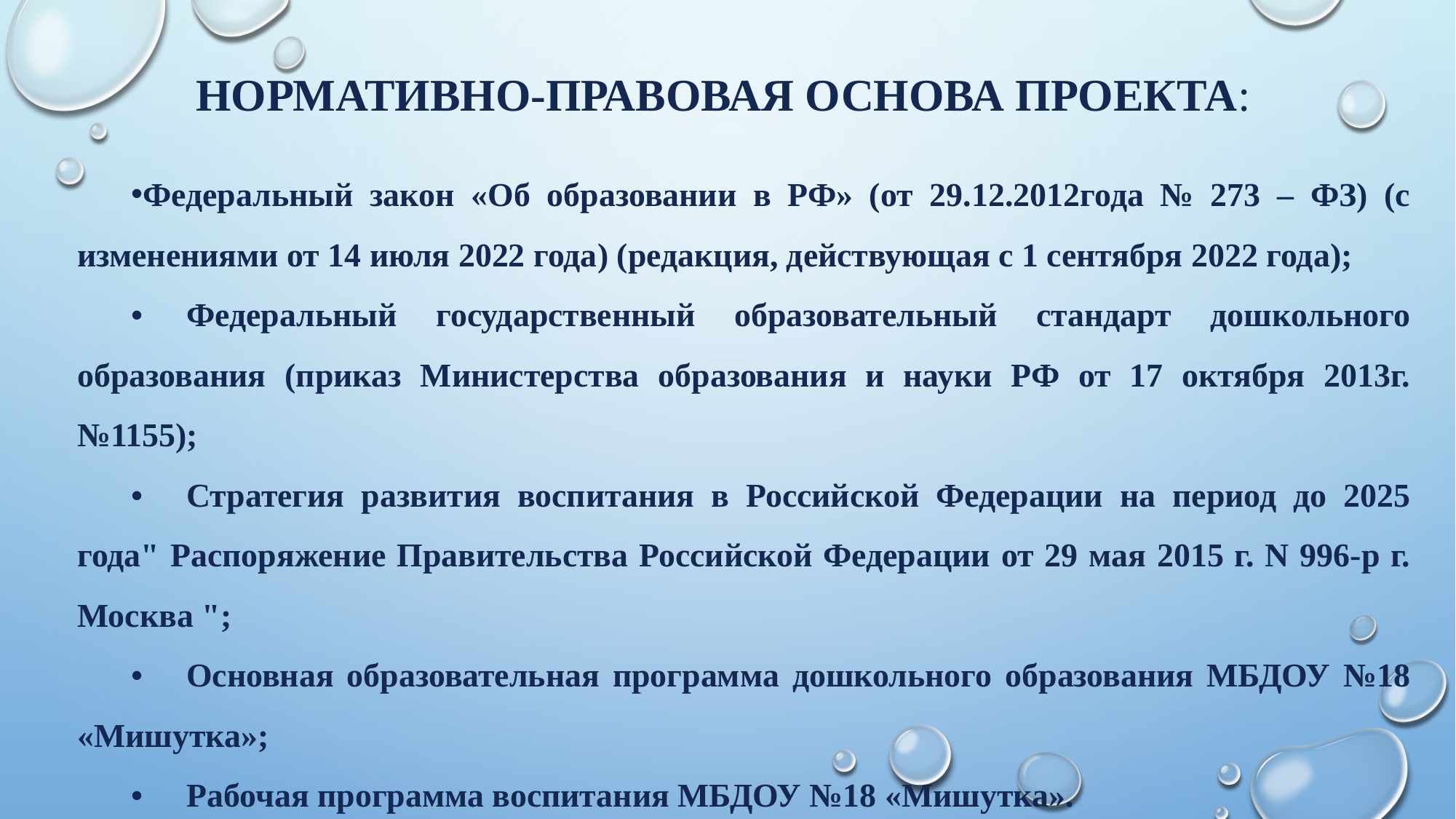

# Нормативно-правовая основа проекта:

Федеральный закон «Об образовании в РФ» (от 29.12.2012года № 273 – ФЗ) (с изменениями от 14 июля 2022 года) (редакция, действующая с 1 сентября 2022 года);
•	Федеральный государственный образовательный стандарт дошкольного образования (приказ Министерства образования и науки РФ от 17 октября 2013г. №1155);
•	Стратегия развития воспитания в Российской Федерации на период до 2025 года" Распоряжение Правительства Российской Федерации от 29 мая 2015 г. N 996-р г. Москва ";
•	Основная образовательная программа дошкольного образования МБДОУ №18 «Мишутка»;
•	Рабочая программа воспитания МБДОУ №18 «Мишутка».